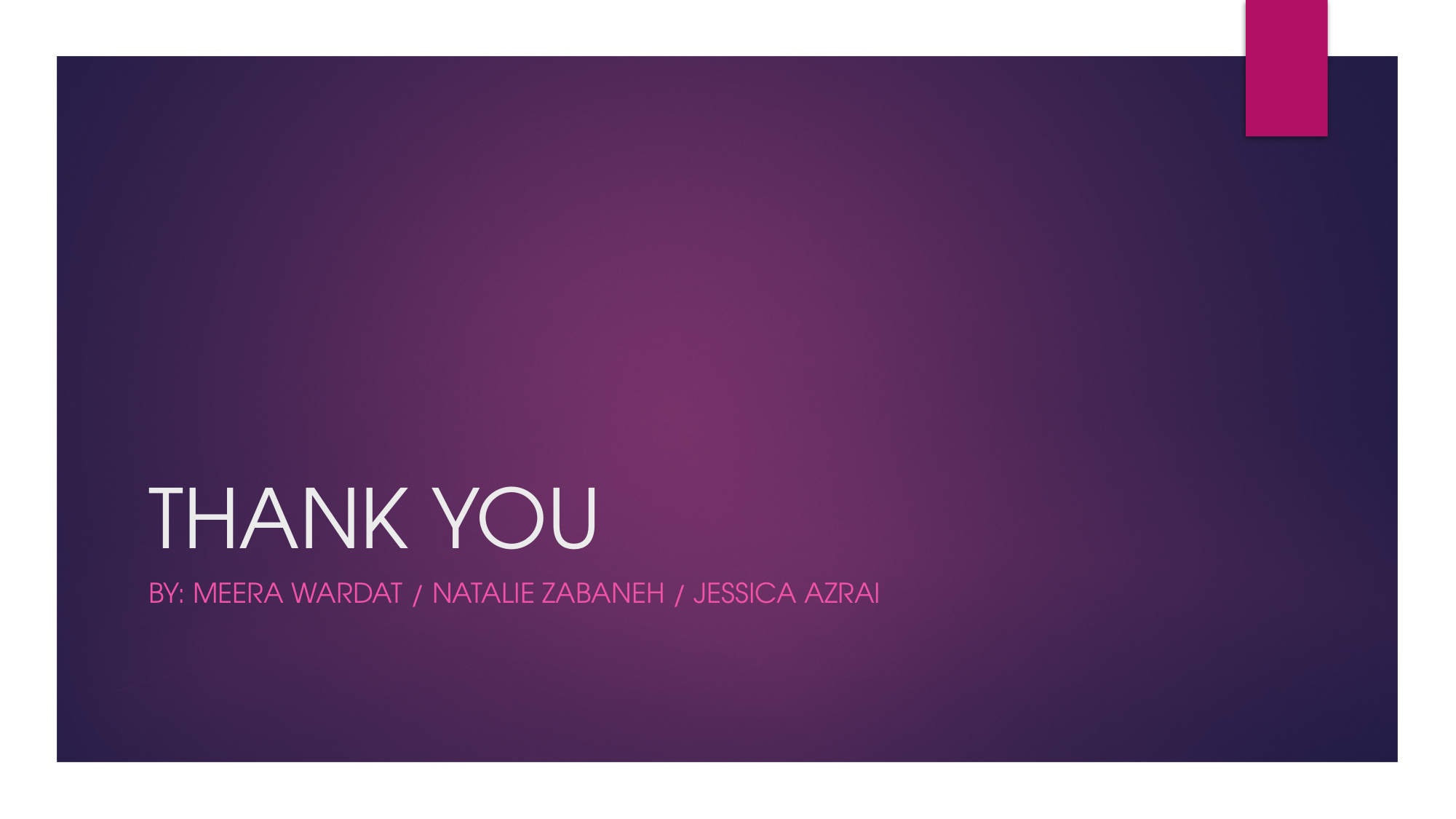

# THANK YOU
BY: meera wardat / natalie zabaneh / Jessica azrai